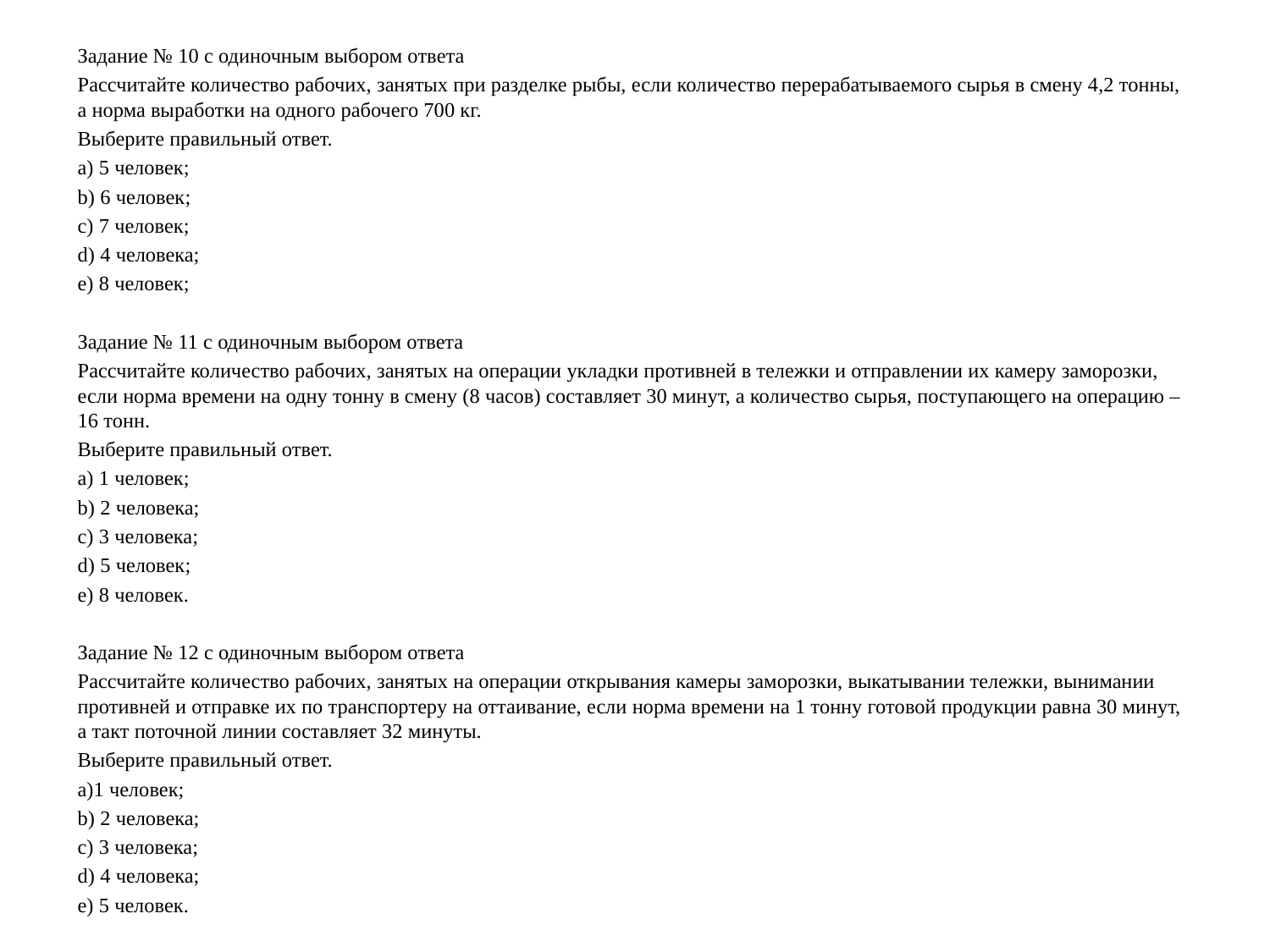

Задание № 10 с одиночным выбором ответа
Рассчитайте количество рабочих, занятых при разделке рыбы, если количество перерабатываемого сырья в смену 4,2 тонны, а норма выработки на одного рабочего 700 кг.
Выберите правильный ответ.
a) 5 человек;
b) 6 человек;
c) 7 человек;
d) 4 человека;
e) 8 человек;

Задание № 11 с одиночным выбором ответа
Рассчитайте количество рабочих, занятых на операции укладки противней в тележки и отправлении их камеру заморозки, если норма времени на одну тонну в смену (8 часов) составляет 30 минут, а количество сырья, поступающего на операцию – 16 тонн.
Выберите правильный ответ.
a) 1 человек;
b) 2 человека;
c) 3 человека;
d) 5 человек;
e) 8 человек.

Задание № 12 с одиночным выбором ответа
Рассчитайте количество рабочих, занятых на операции открывания камеры заморозки, выкатывании тележки, вынимании противней и отправке их по транспортеру на оттаивание, если норма времени на 1 тонну готовой продукции равна 30 минут, а такт поточной линии составляет 32 минуты.
Выберите правильный ответ.
a)1 человек;
b) 2 человека;
c) 3 человека;
d) 4 человека;
e) 5 человек.

#